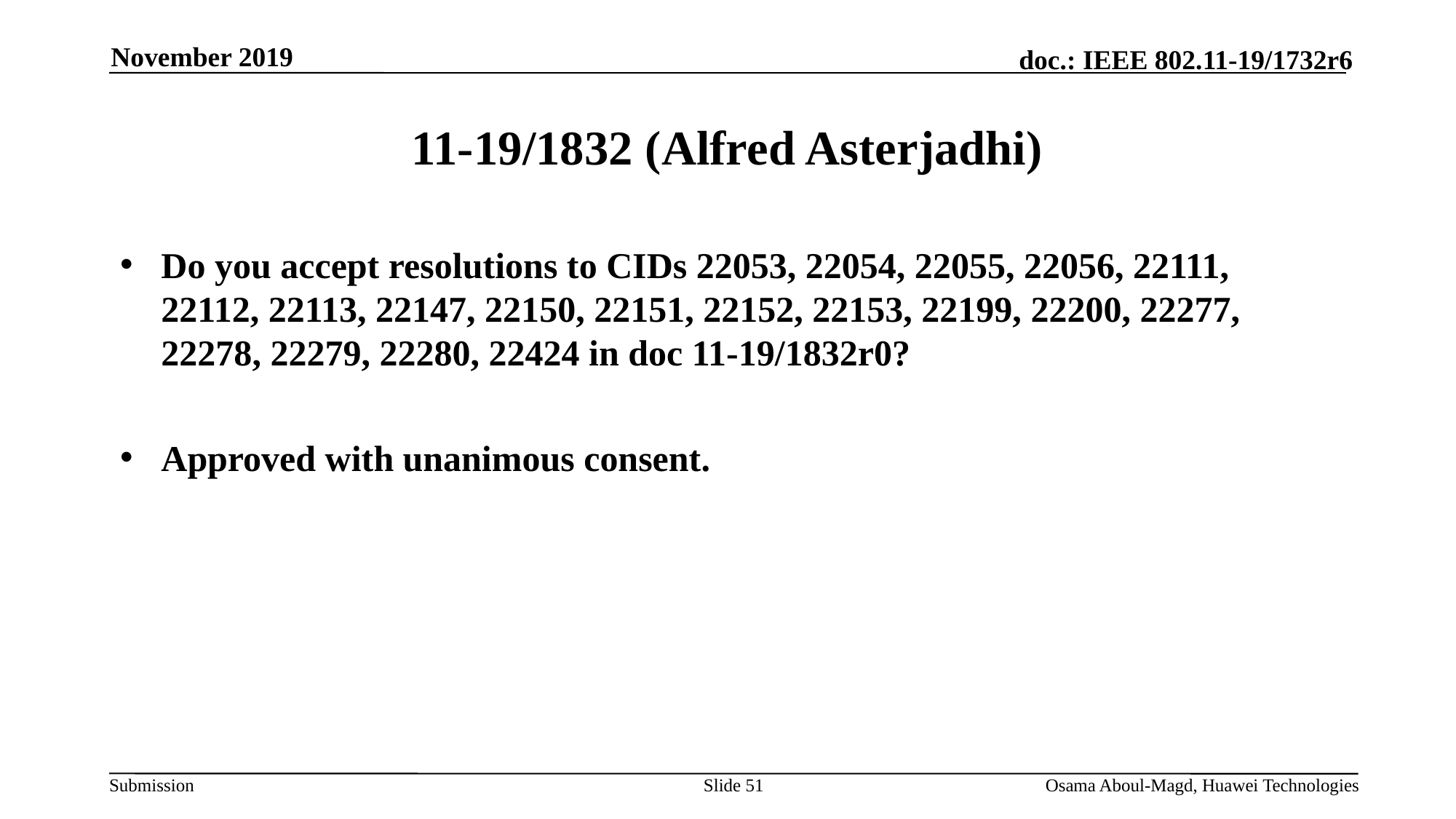

November 2019
# 11-19/1832 (Alfred Asterjadhi)
Do you accept resolutions to CIDs 22053, 22054, 22055, 22056, 22111, 22112, 22113, 22147, 22150, 22151, 22152, 22153, 22199, 22200, 22277, 22278, 22279, 22280, 22424 in doc 11-19/1832r0?

Approved with unanimous consent.

Slide 51
Osama Aboul-Magd, Huawei Technologies